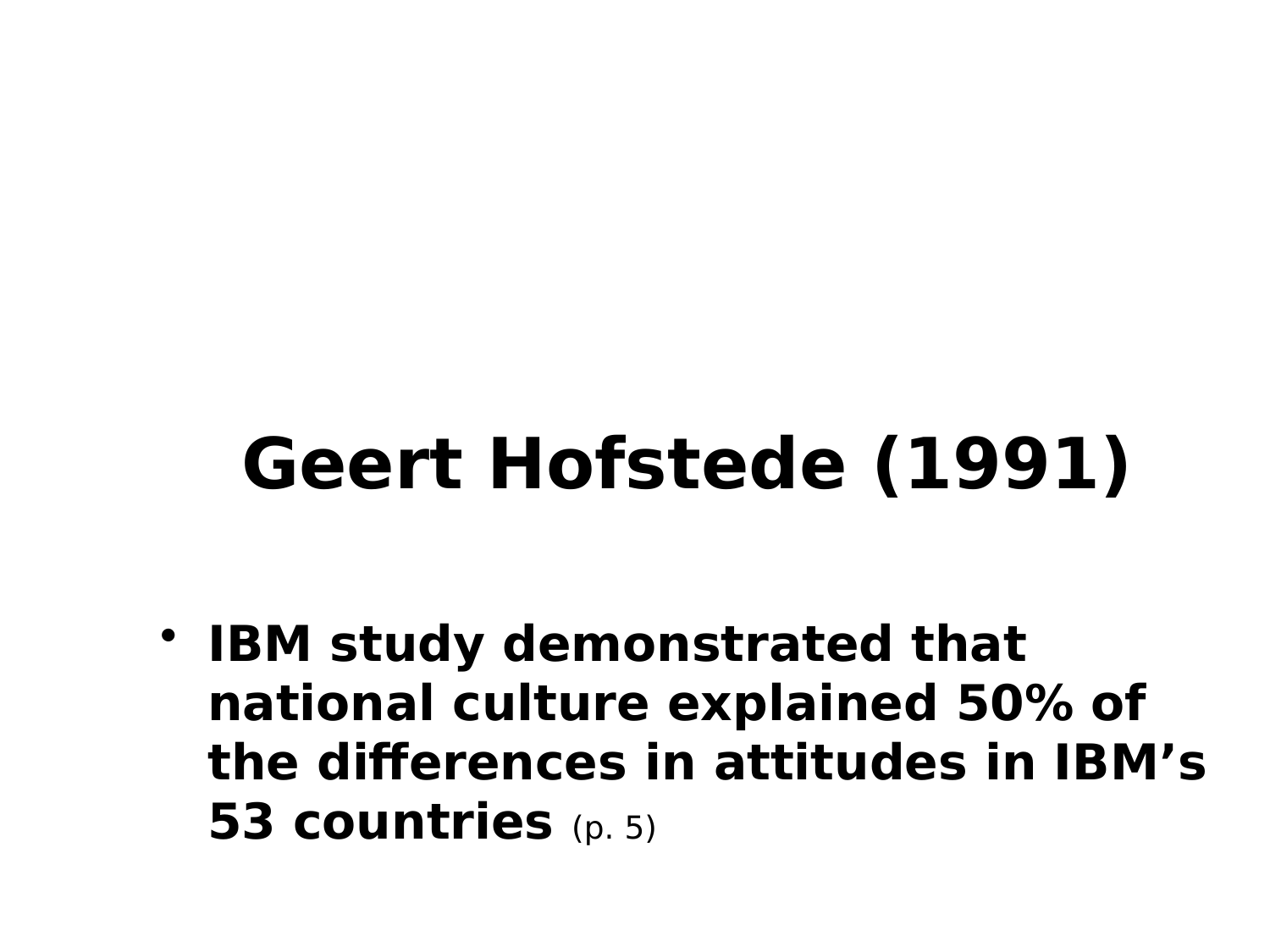

#

Geert Hofstede (1991)

IBM study demonstrated that national culture explained 50% of the differences in attitudes in IBM’s 53 countries (p. 5)